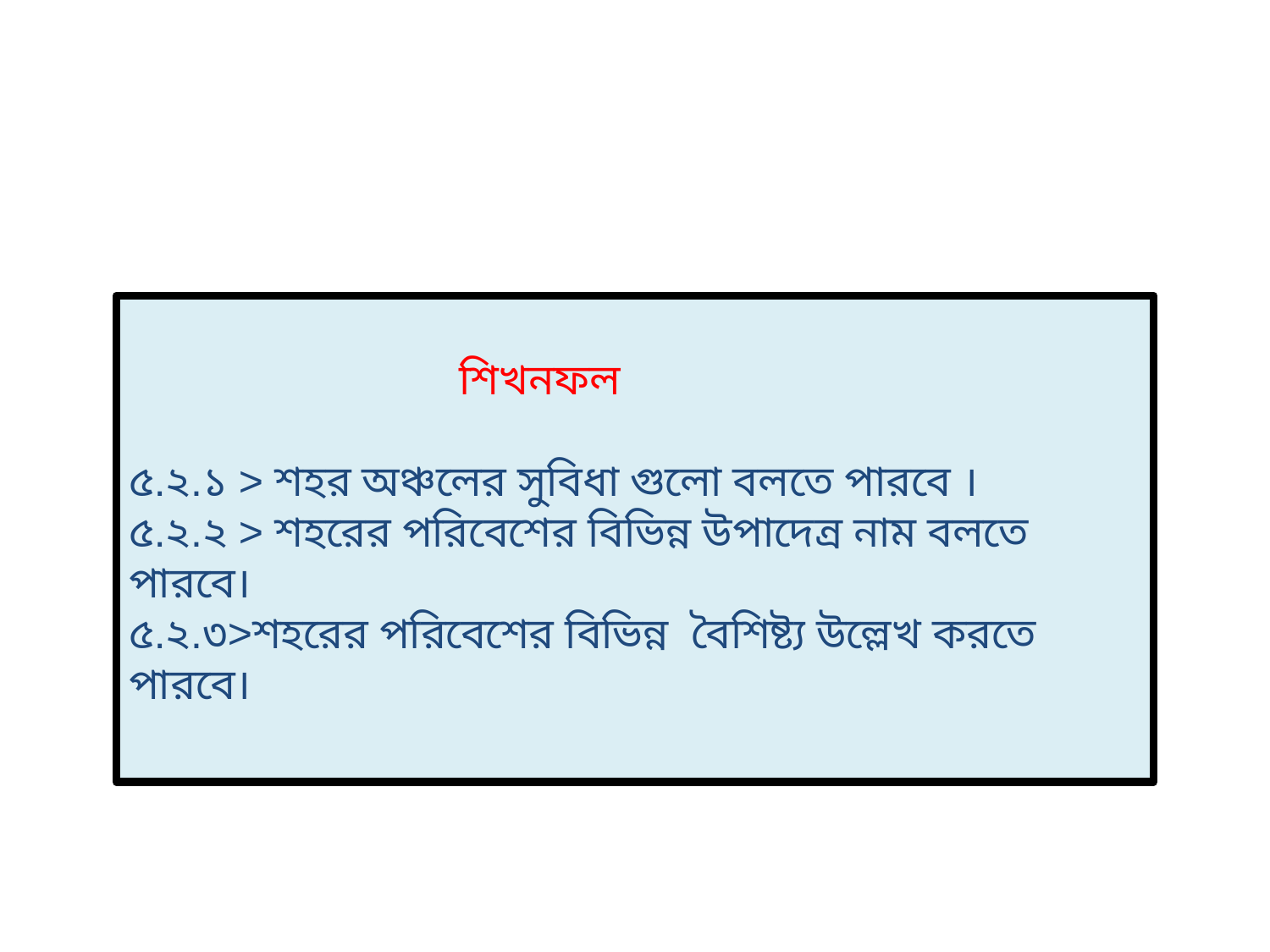

শিখনফল

৫.২.১ > শহর অঞ্চলের সুবিধা গুলো বলতে পারবে ।
৫.২.২ > শহরের পরিবেশের বিভিন্ন উপাদেন্র নাম বলতে পারবে।
৫.২.৩>শহরের পরিবেশের বিভিন্ন  বৈশিষ্ট্য উল্লেখ করতে পারবে।